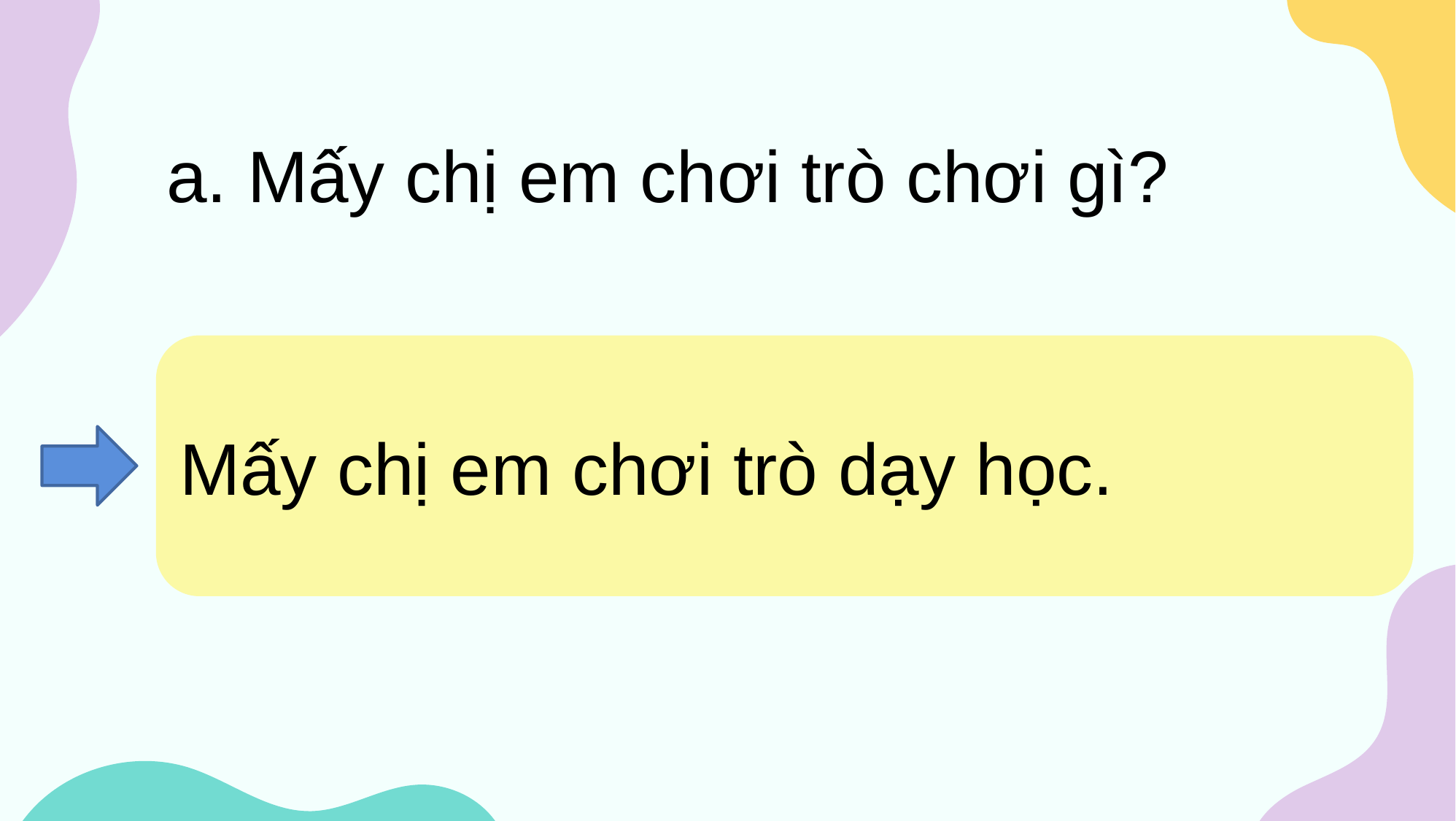

a. Mấy chị em chơi trò chơi gì?
Mấy chị em chơi trò dạy học.